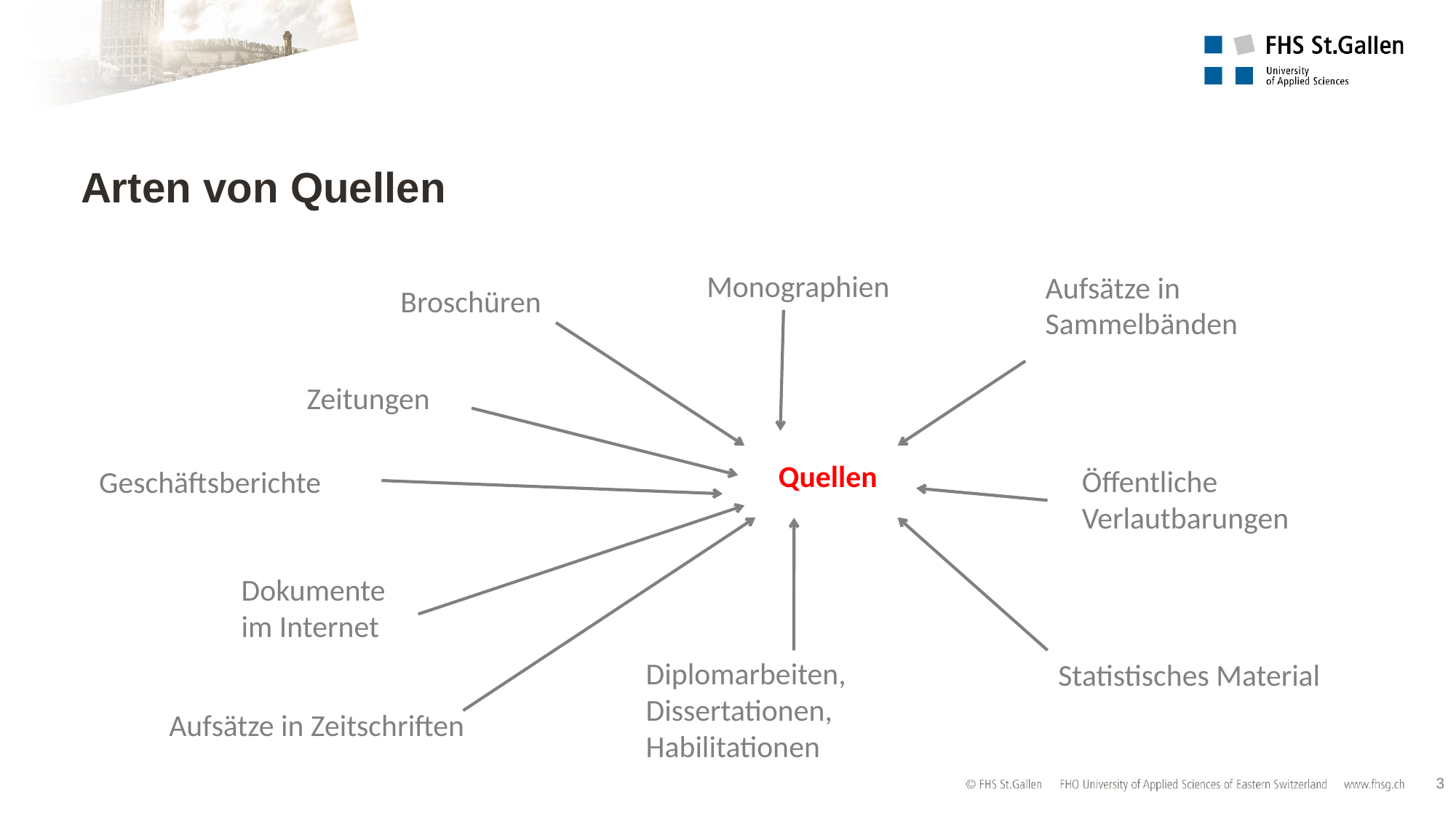

# Arten von Quellen
Monographien
Aufsätze in Sammelbänden
Broschüren
Zeitungen
Quellen

Öffentliche Verlautbarungen
Geschäftsberichte
Dokumente
im Internet
Diplomarbeiten,
Dissertationen,
Habilitationen
Statistisches Material
Aufsätze in Zeitschriften